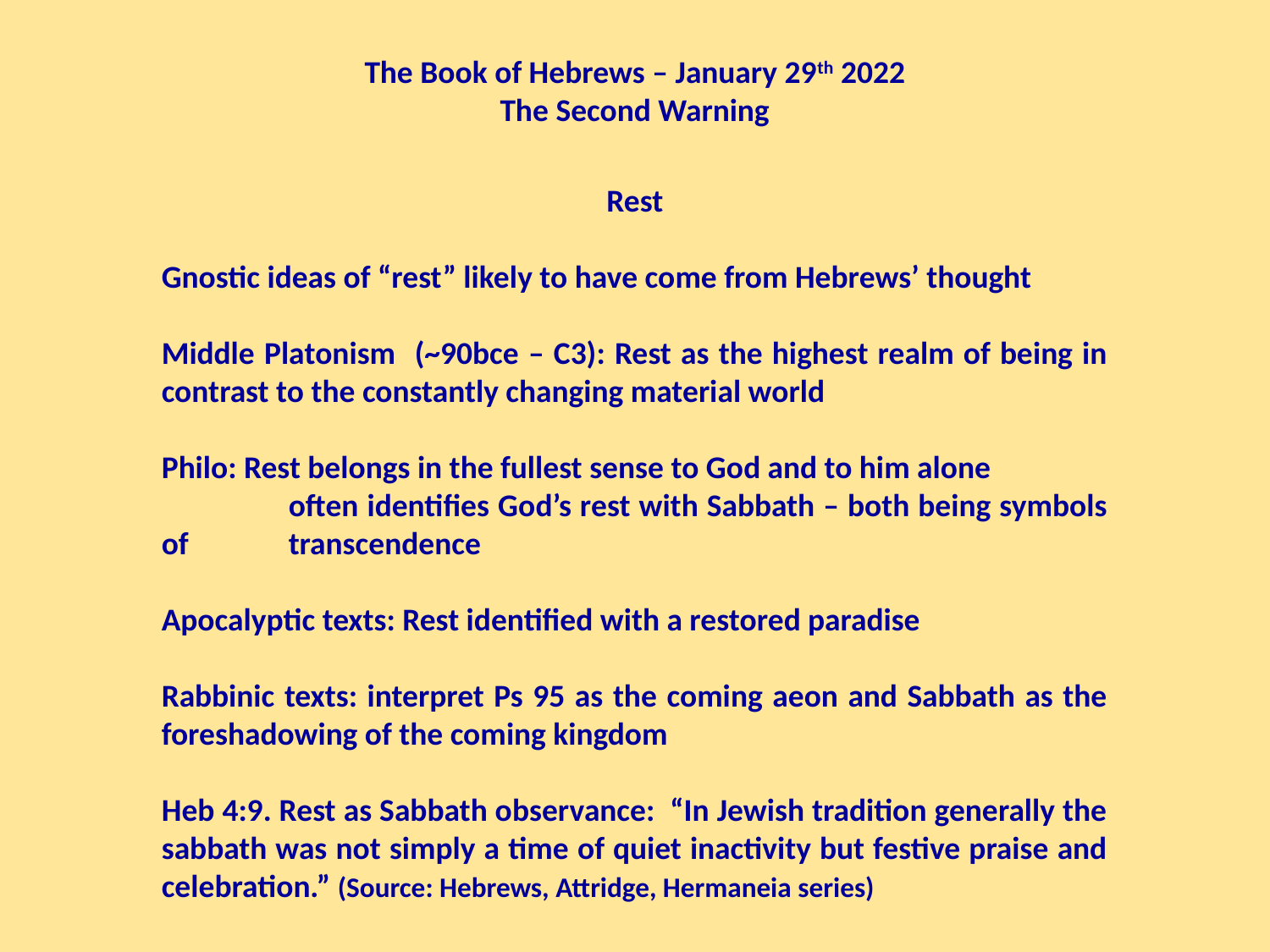

The Book of Hebrews – January 29th 2022
The Second Warning
Rest

Gnostic ideas of “rest” likely to have come from Hebrews’ thought

Middle Platonism  (~90bce – C3): Rest as the highest realm of being in contrast to the constantly changing material world

Philo: Rest belongs in the fullest sense to God and to him alone
	often identifies God’s rest with Sabbath – both being symbols of 	transcendence

Apocalyptic texts: Rest identified with a restored paradise

Rabbinic texts: interpret Ps 95 as the coming aeon and Sabbath as the foreshadowing of the coming kingdom

Heb 4:9. Rest as Sabbath observance:  “In Jewish tradition generally the sabbath was not simply a time of quiet inactivity but festive praise and celebration.” (Source: Hebrews, Attridge, Hermaneia series)